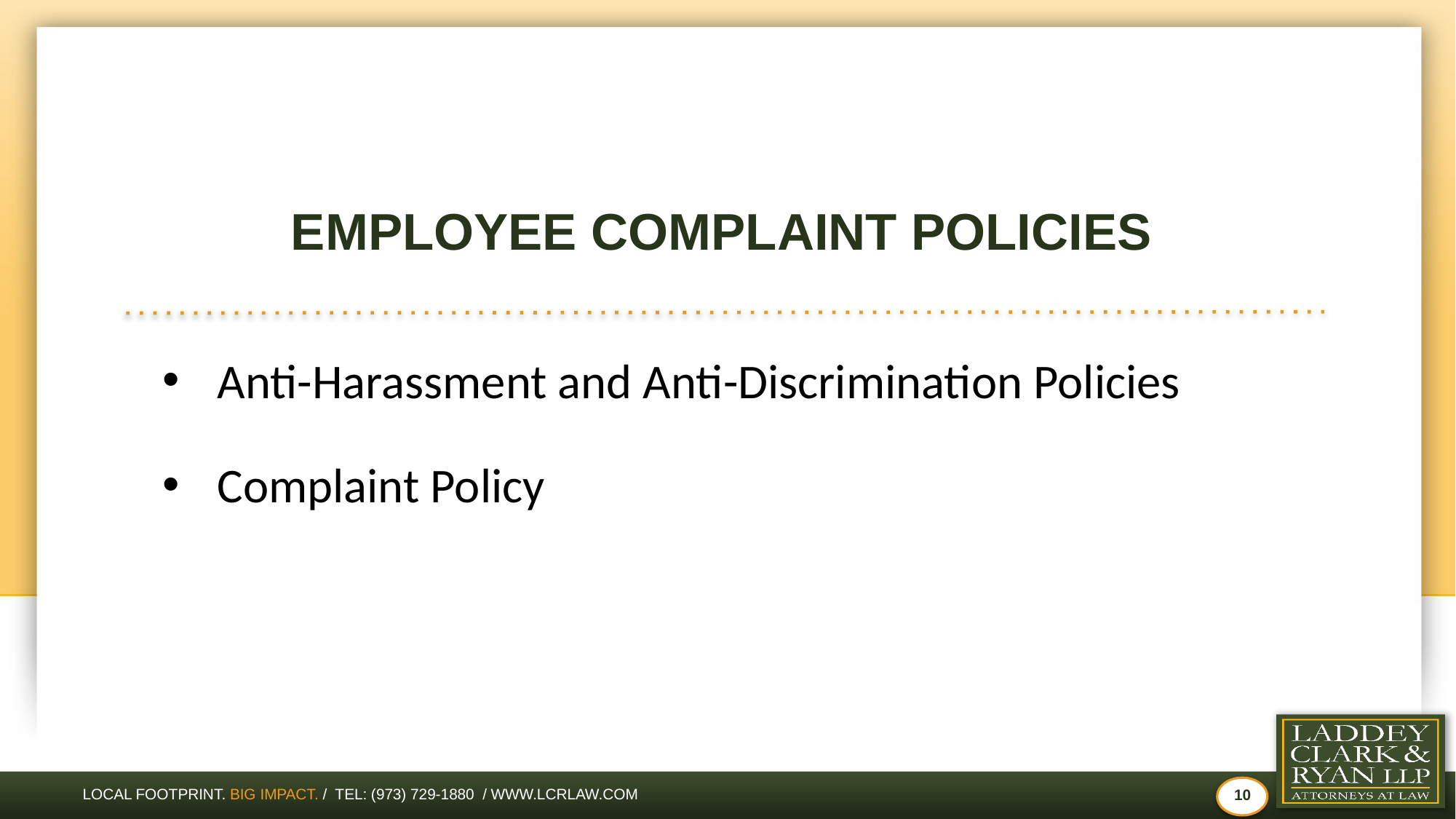

# Employee Complaint Policies
Anti-Harassment and Anti-Discrimination Policies
Complaint Policy